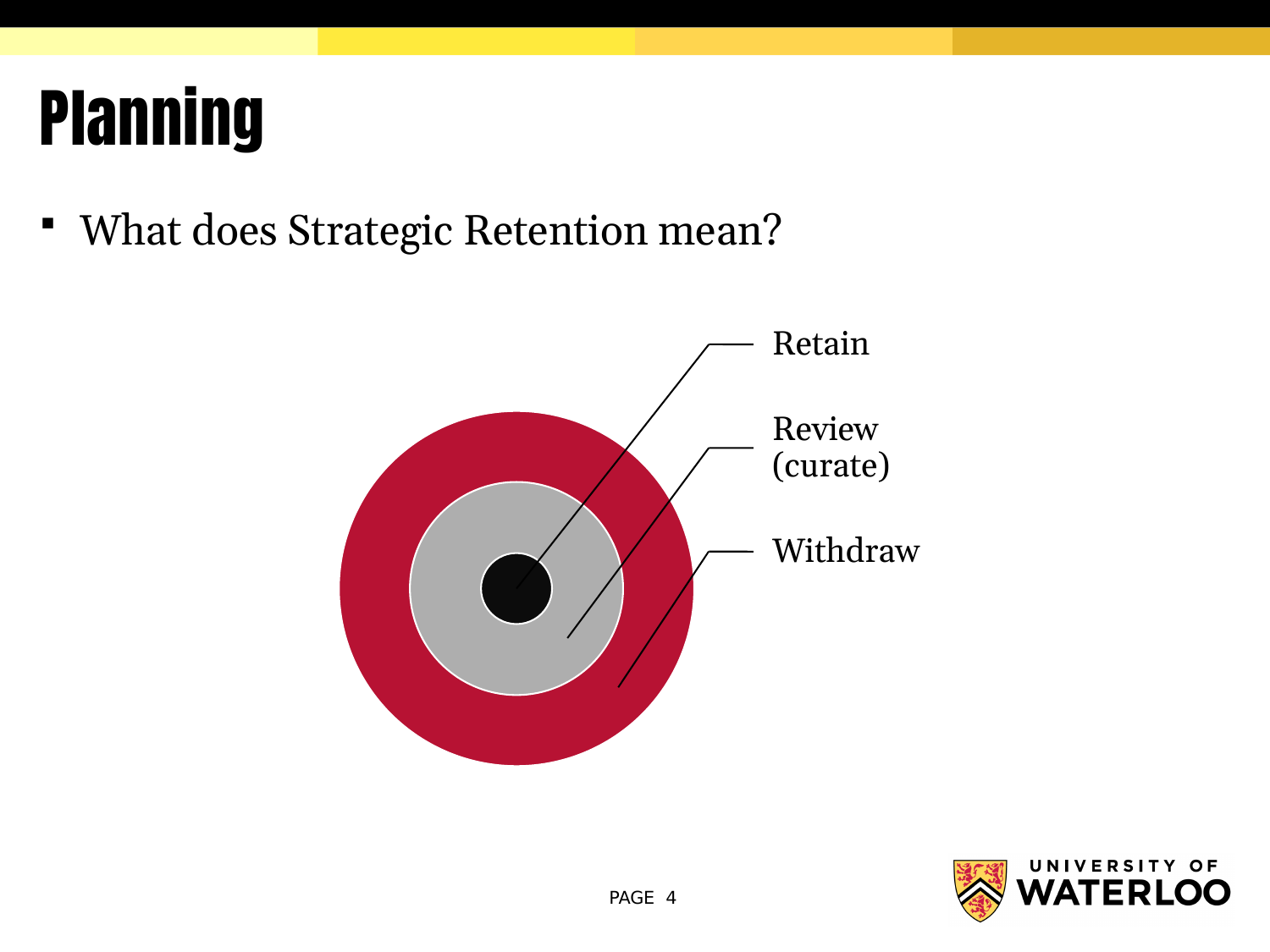

# Planning
What does Strategic Retention mean?

Retain
Review (curate)
Withdraw
PAGE  4